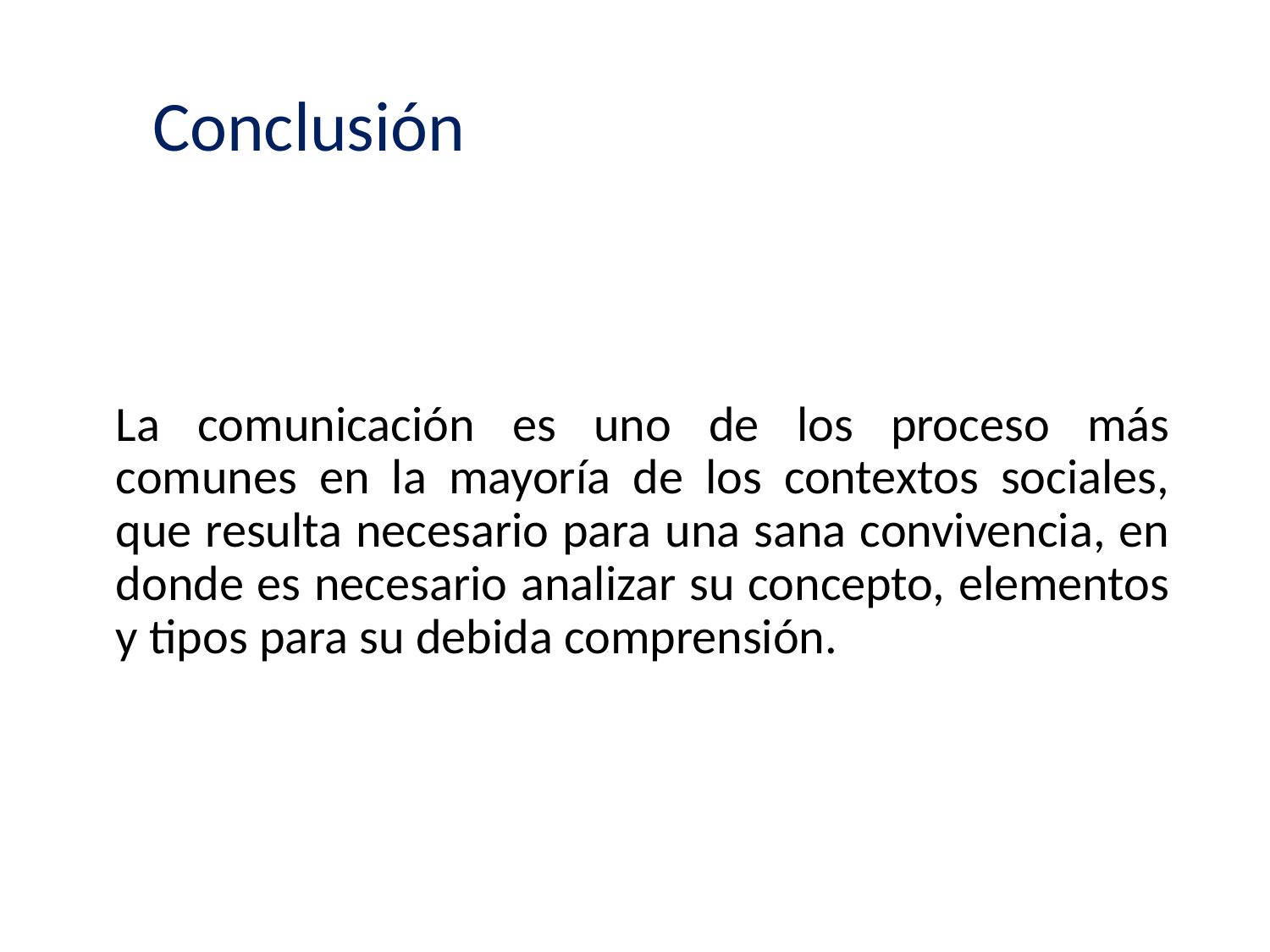

# Conclusión

La comunicación es uno de los proceso más comunes en la mayoría de los contextos sociales, que resulta necesario para una sana convivencia, en donde es necesario analizar su concepto, elementos y tipos para su debida comprensión.